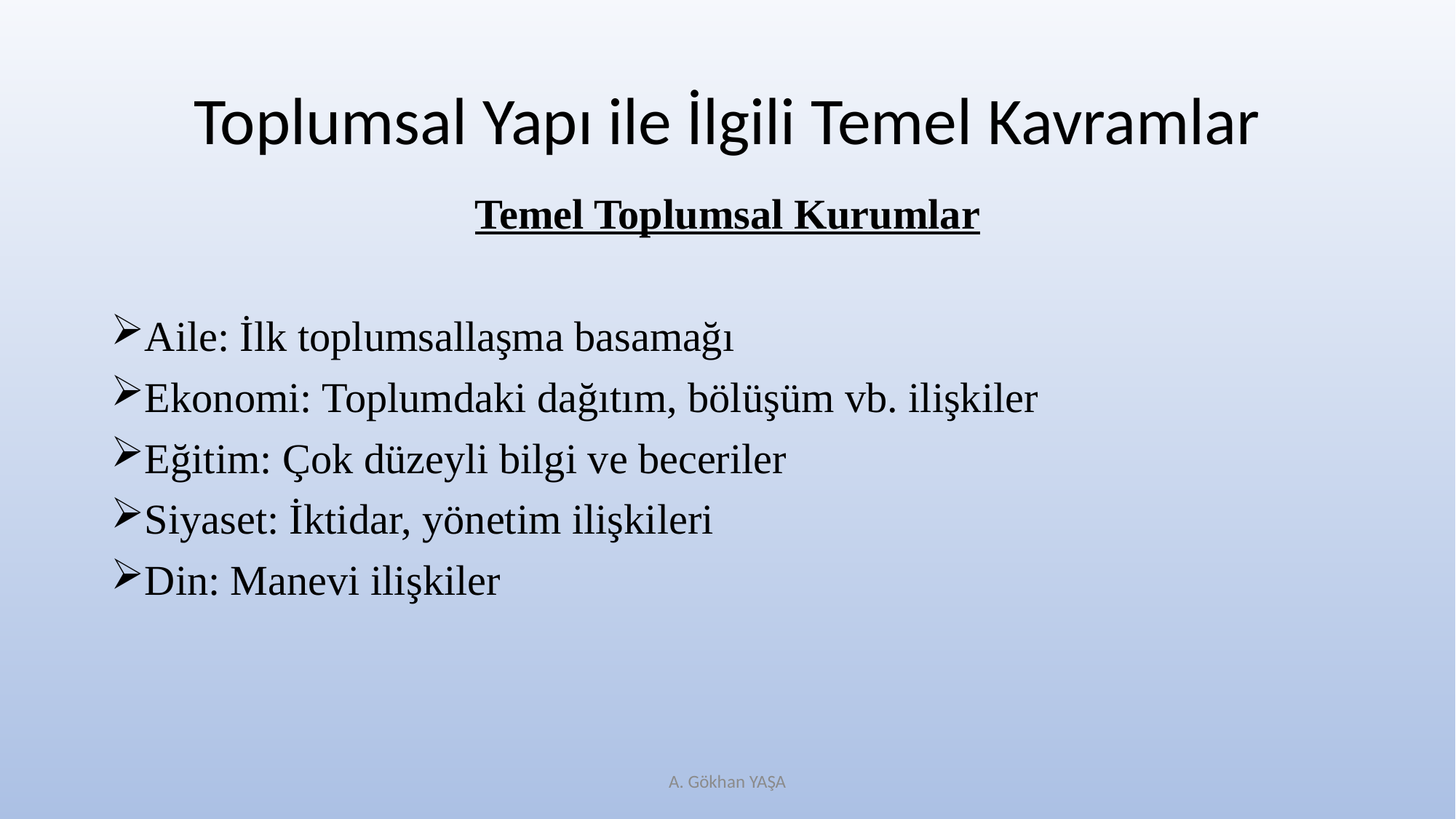

# Toplumsal Yapı ile İlgili Temel Kavramlar
Temel Toplumsal Kurumlar

Aile: İlk toplumsallaşma basamağı
Ekonomi: Toplumdaki dağıtım, bölüşüm vb. ilişkiler
Eğitim: Çok düzeyli bilgi ve beceriler
Siyaset: İktidar, yönetim ilişkileri
Din: Manevi ilişkiler

A. Gökhan YAŞA